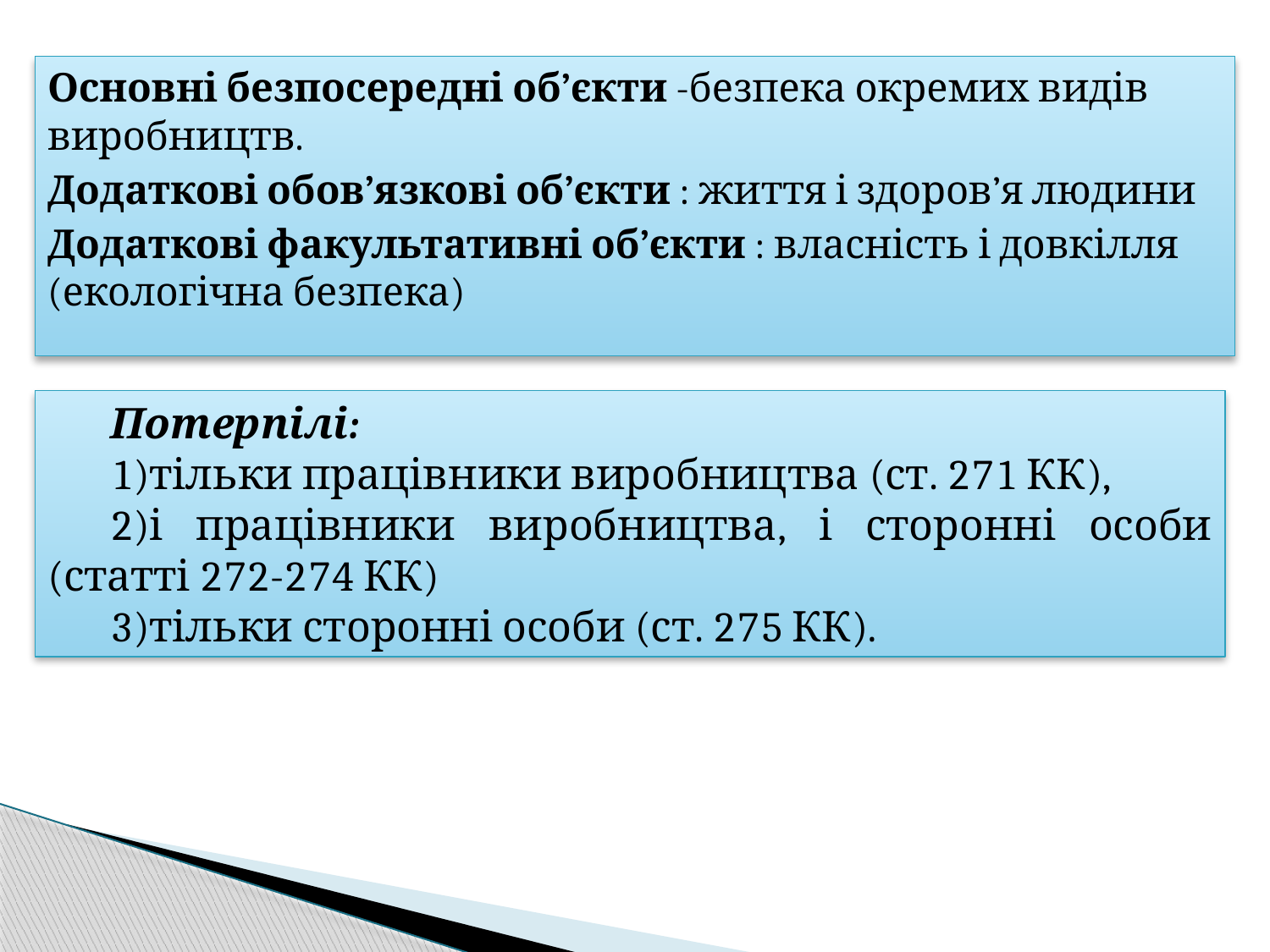

Основні безпосередні об’єкти -безпека окремих видів виробництв.
Додаткові обов’язкові об’єкти : життя і здоров’я людини
Додаткові факультативні об’єкти : власність і довкілля (екологічна безпека)

Потерпілі:
тільки працівники виробництва (ст. 271 КК),
і працівники виробництва, і сторонні особи (статті 272-274 КК)
тільки сторонні особи (ст. 275 КК).